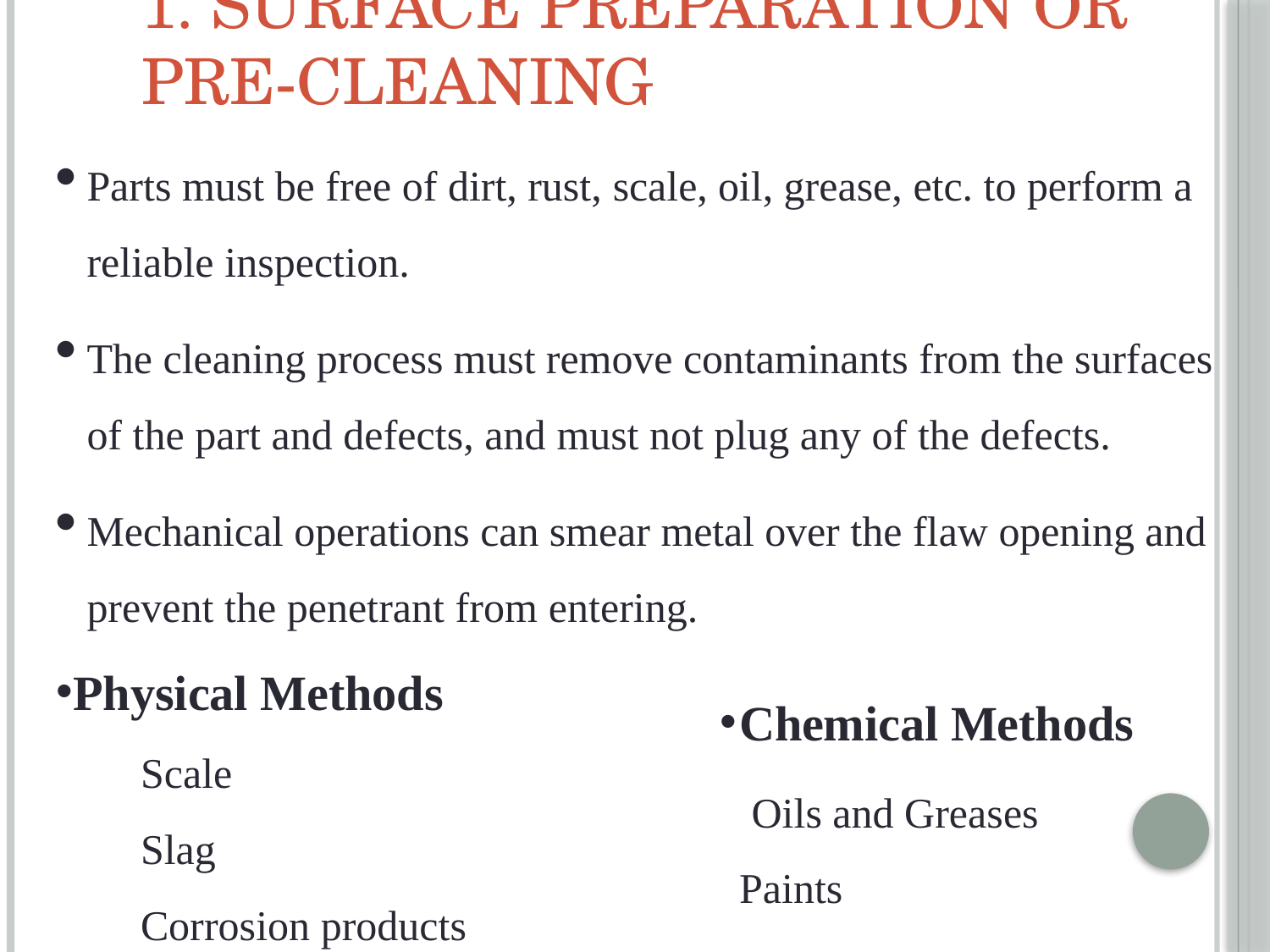

# 1. Surface Preparation Or Pre-cleaning
Parts must be free of dirt, rust, scale, oil, grease, etc. to perform a  reliable inspection.
The cleaning process must remove contaminants from the surfaces  of the part and defects, and must not plug any of the defects.
Mechanical operations can smear metal over the flaw opening and  prevent the penetrant from entering.
Physical Methods
Scale
Slag
Corrosion products
Chemical Methods  Oils and Greases  Paints